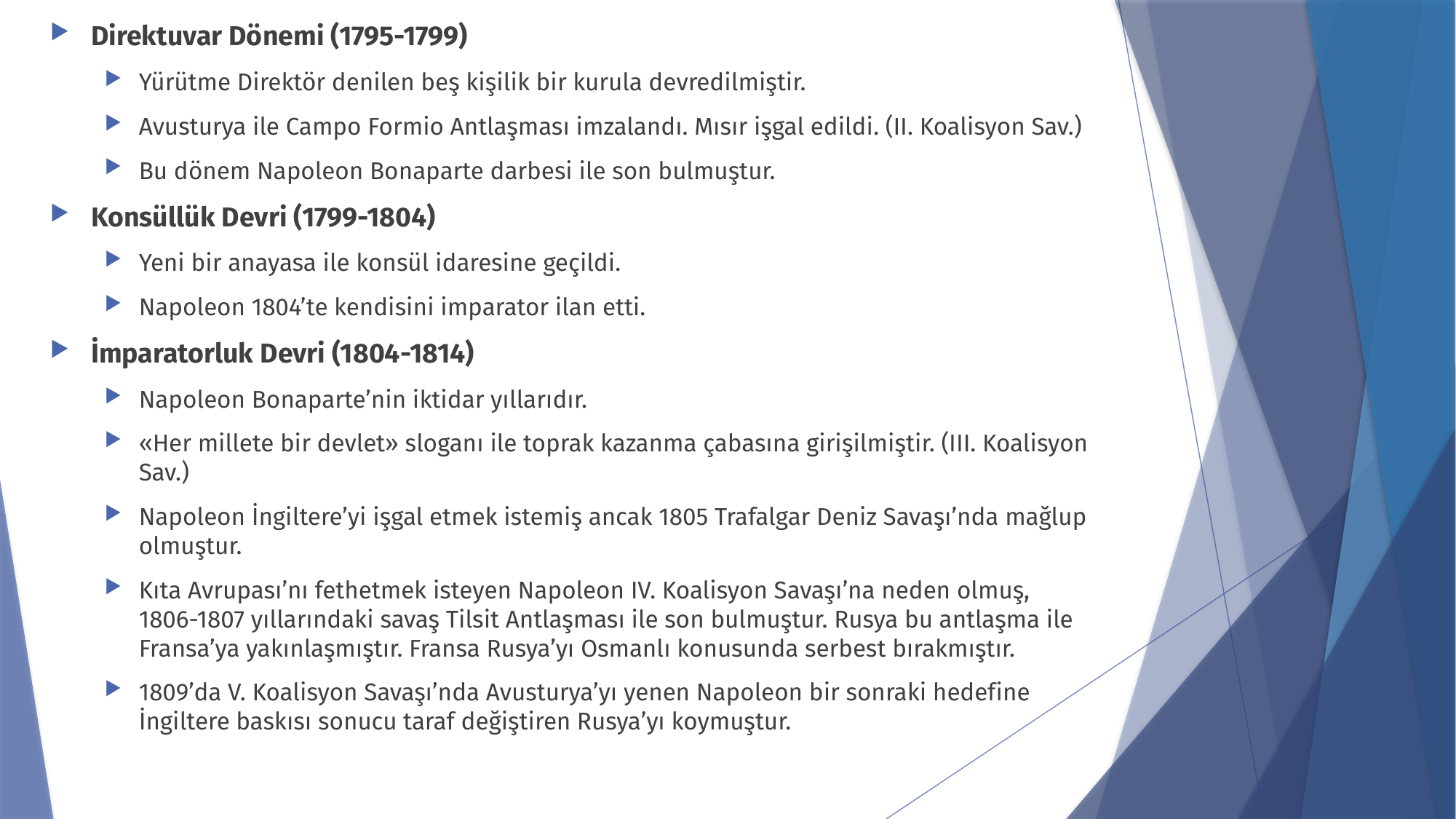

Direktuvar Dönemi (1795-1799)
Yürütme Direktör denilen beş kişilik bir kurula devredilmiştir.
Avusturya ile Campo Formio Antlaşması imzalandı. Mısır işgal edildi. (II. Koalisyon Sav.)
Bu dönem Napoleon Bonaparte darbesi ile son bulmuştur.
Konsüllük Devri (1799-1804)
Yeni bir anayasa ile konsül idaresine geçildi.
Napoleon 1804’te kendisini imparator ilan etti.
İmparatorluk Devri (1804-1814)
Napoleon Bonaparte’nin iktidar yıllarıdır.
«Her millete bir devlet» sloganı ile toprak kazanma çabasına girişilmiştir. (III. Koalisyon Sav.)
Napoleon İngiltere’yi işgal etmek istemiş ancak 1805 Trafalgar Deniz Savaşı’nda mağlup olmuştur.
Kıta Avrupası’nı fethetmek isteyen Napoleon IV. Koalisyon Savaşı’na neden olmuş, 1806-1807 yıllarındaki savaş Tilsit Antlaşması ile son bulmuştur. Rusya bu antlaşma ile Fransa’ya yakınlaşmıştır. Fransa Rusya’yı Osmanlı konusunda serbest bırakmıştır.
1809’da V. Koalisyon Savaşı’nda Avusturya’yı yenen Napoleon bir sonraki hedefine İngiltere baskısı sonucu taraf değiştiren Rusya’yı koymuştur.